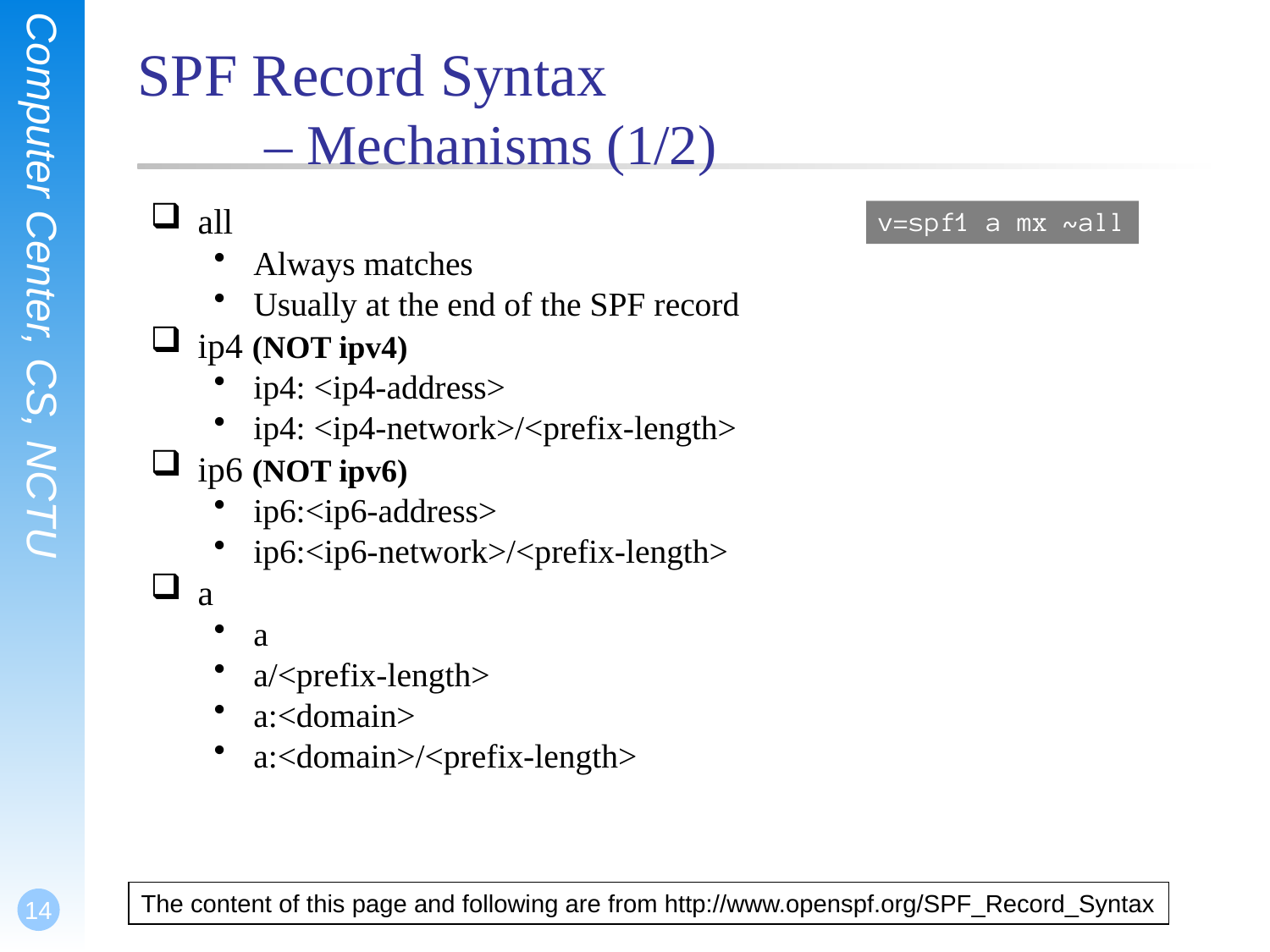

# SPF Record Syntax – Mechanisms (1/2)
all
Always matches
Usually at the end of the SPF record
ip4 (NOT ipv4)
ip4: <ip4-address>
ip4: <ip4-network>/<prefix-length>
ip6 (NOT ipv6)
ip6:<ip6-address>
ip6:<ip6-network>/<prefix-length>
a
a
a/<prefix-length>
a:<domain>
a:<domain>/<prefix-length>
v=spf1 a mx ~all
The content of this page and following are from http://www.openspf.org/SPF_Record_Syntax